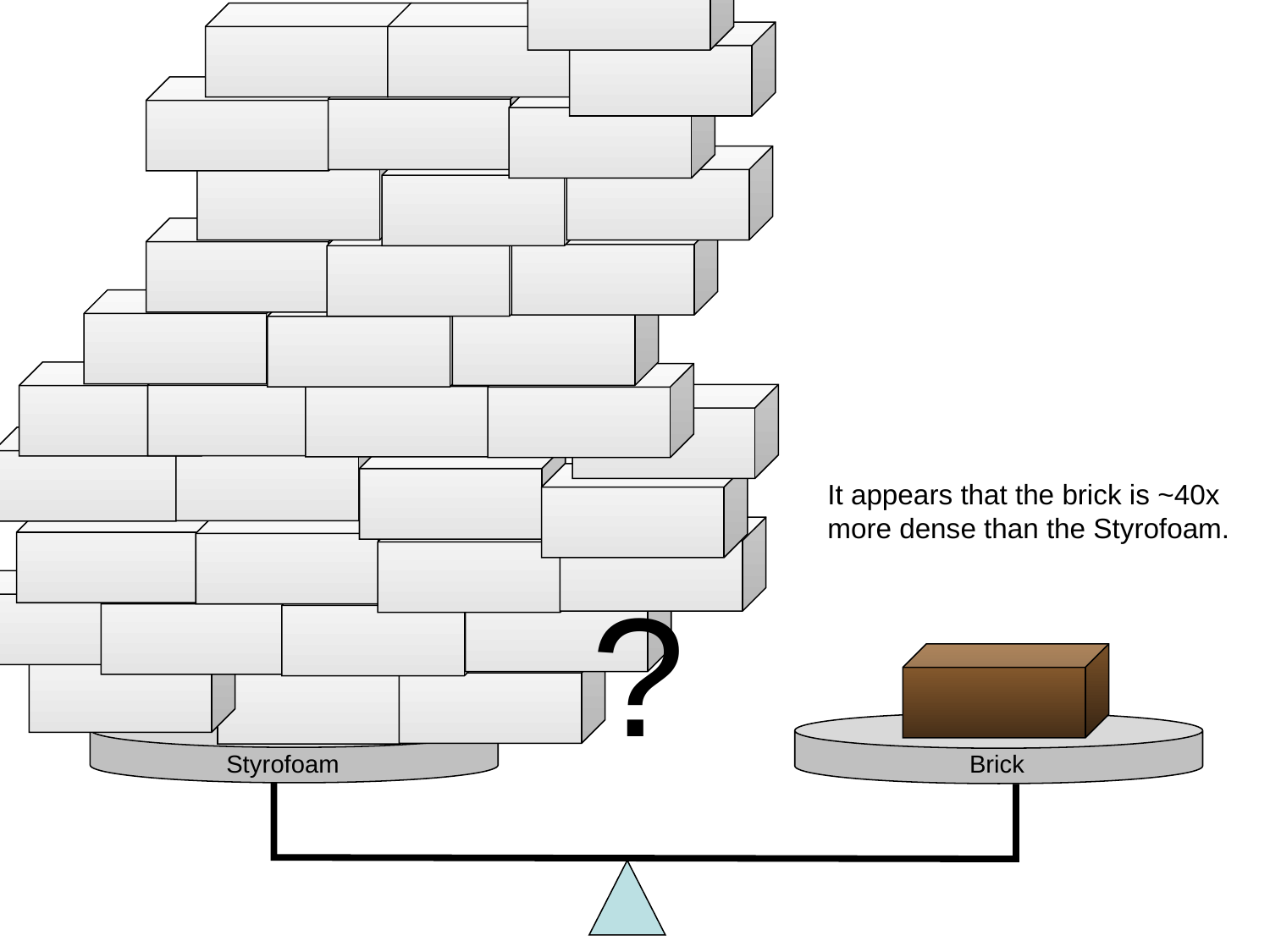

It appears that the brick is ~40x
more dense than the Styrofoam.
?

Styrofoam
Brick